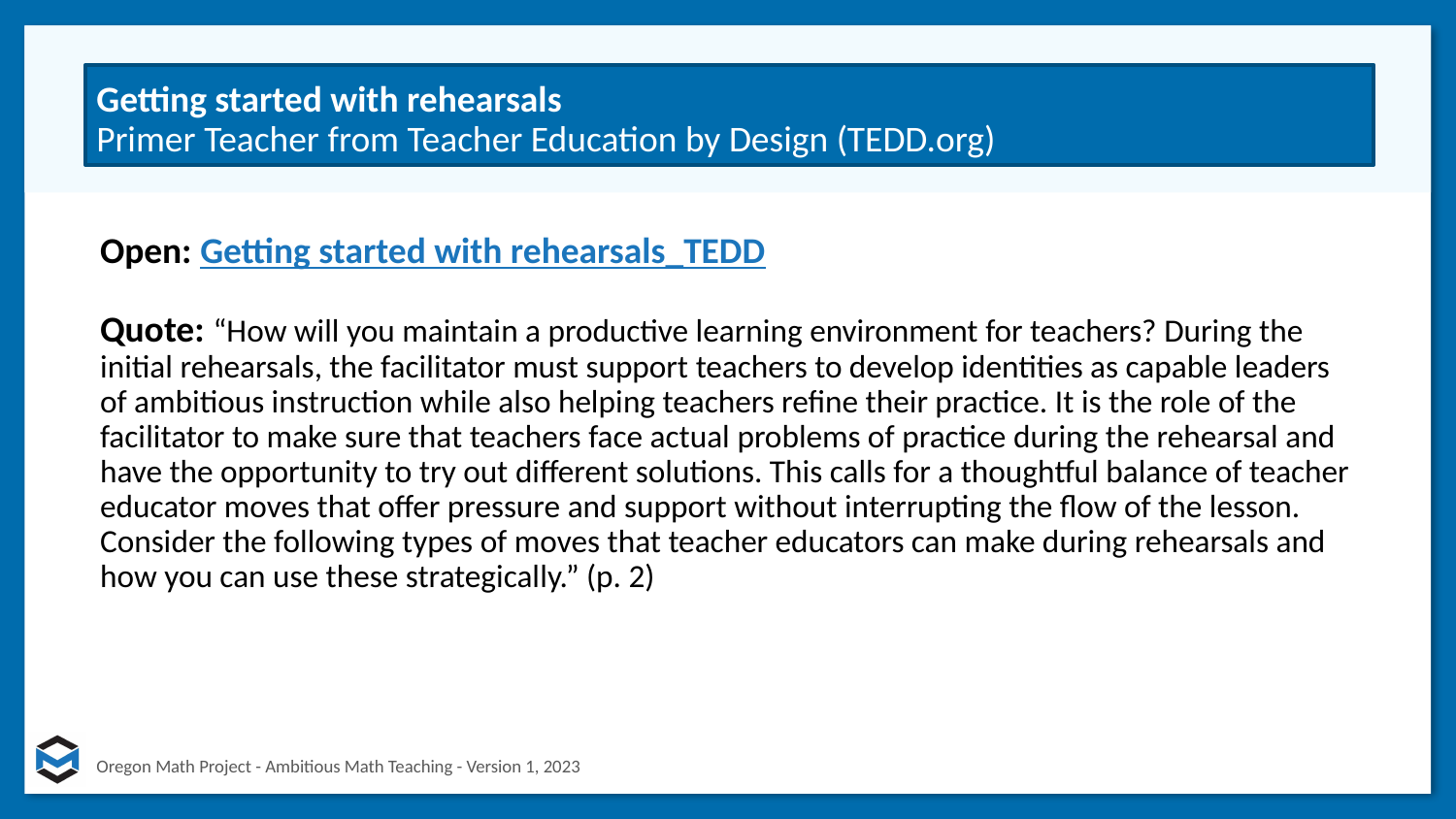

# Getting started with rehearsals Primer Teacher from Teacher Education by Design (TEDD.org)
Open: Getting started with rehearsals_TEDD

Quote: “How will you maintain a productive learning environment for teachers? During the initial rehearsals, the facilitator must support teachers to develop identities as capable leaders of ambitious instruction while also helping teachers refine their practice. It is the role of the facilitator to make sure that teachers face actual problems of practice during the rehearsal and have the opportunity to try out different solutions. This calls for a thoughtful balance of teacher educator moves that offer pressure and support without interrupting the flow of the lesson. Consider the following types of moves that teacher educators can make during rehearsals and how you can use these strategically.” (p. 2)